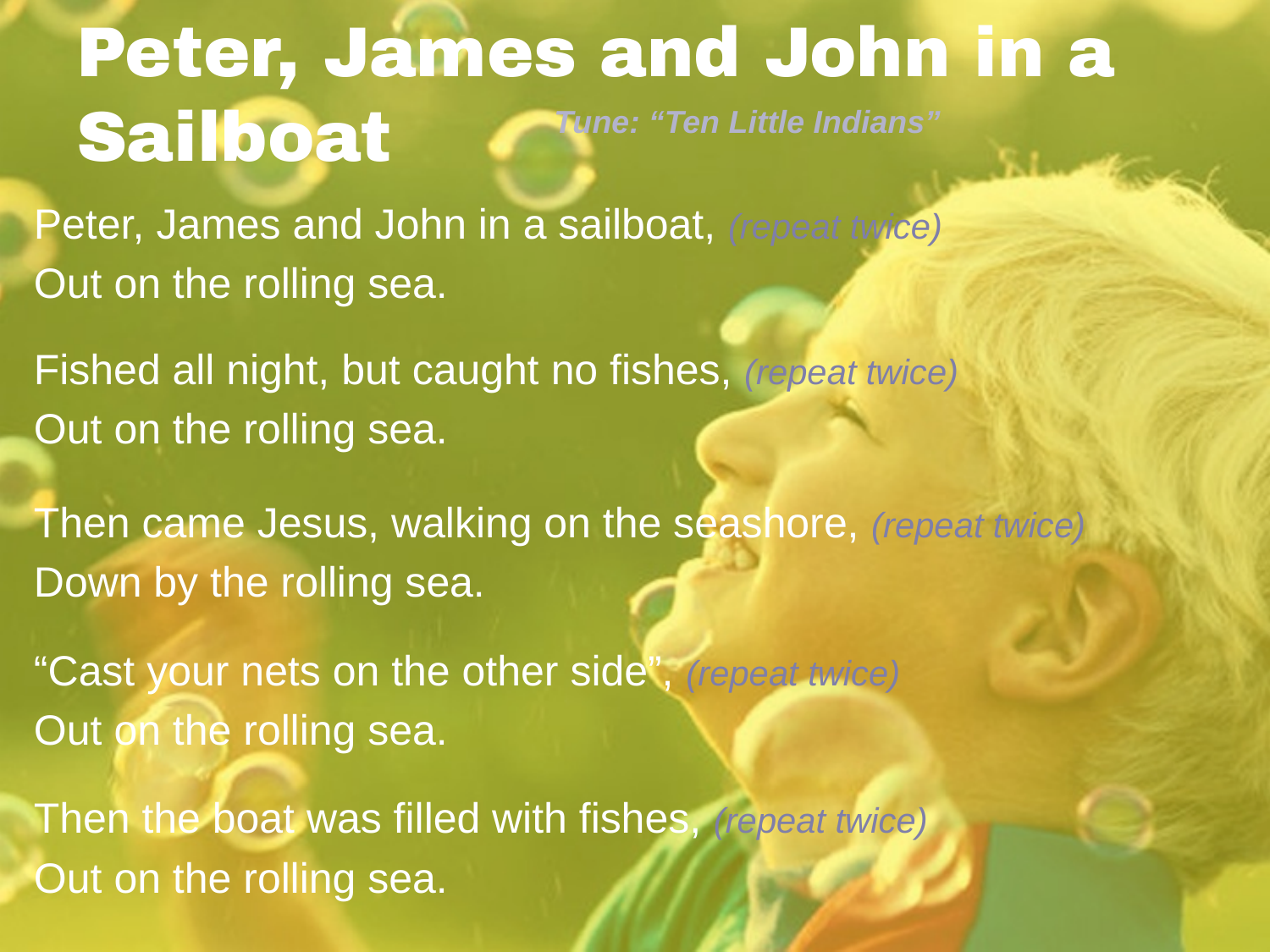

# Peter, James and John in a Sailboat
Tune: “Ten Little Indians”
Peter, James and John in a sailboat, (repeat twice)
Out on the rolling sea.

Fished all night, but caught no fishes, (repeat twice)
Out on the rolling sea.

Then came Jesus, walking on the seashore, (repeat twice)
Down by the rolling sea.

“Cast your nets on the other side”, (repeat twice)
Out on the rolling sea.

Then the boat was filled with fishes, (repeat twice)
Out on the rolling sea.